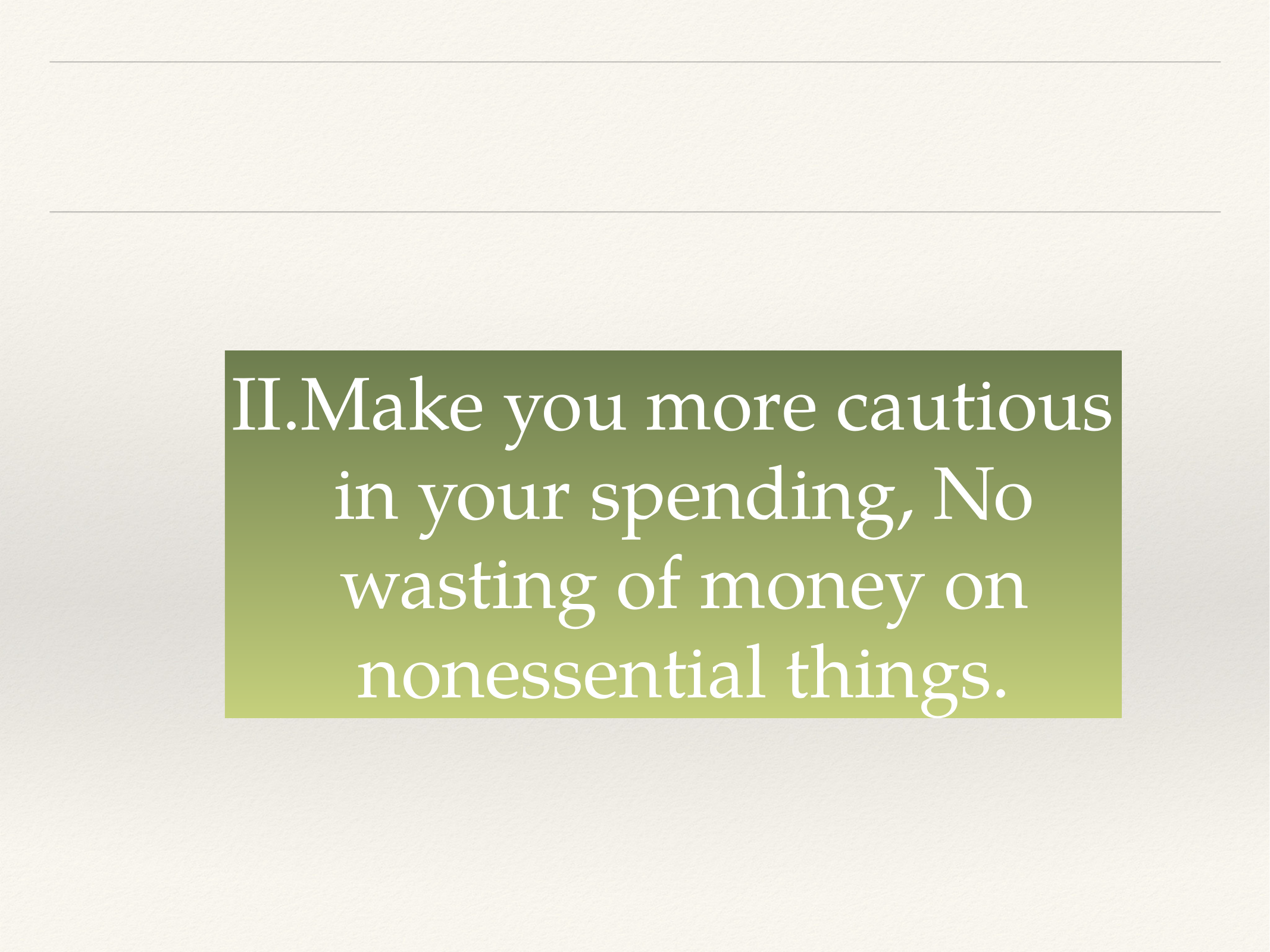

Make you more cautious in your spending, No wasting of money on nonessential things.